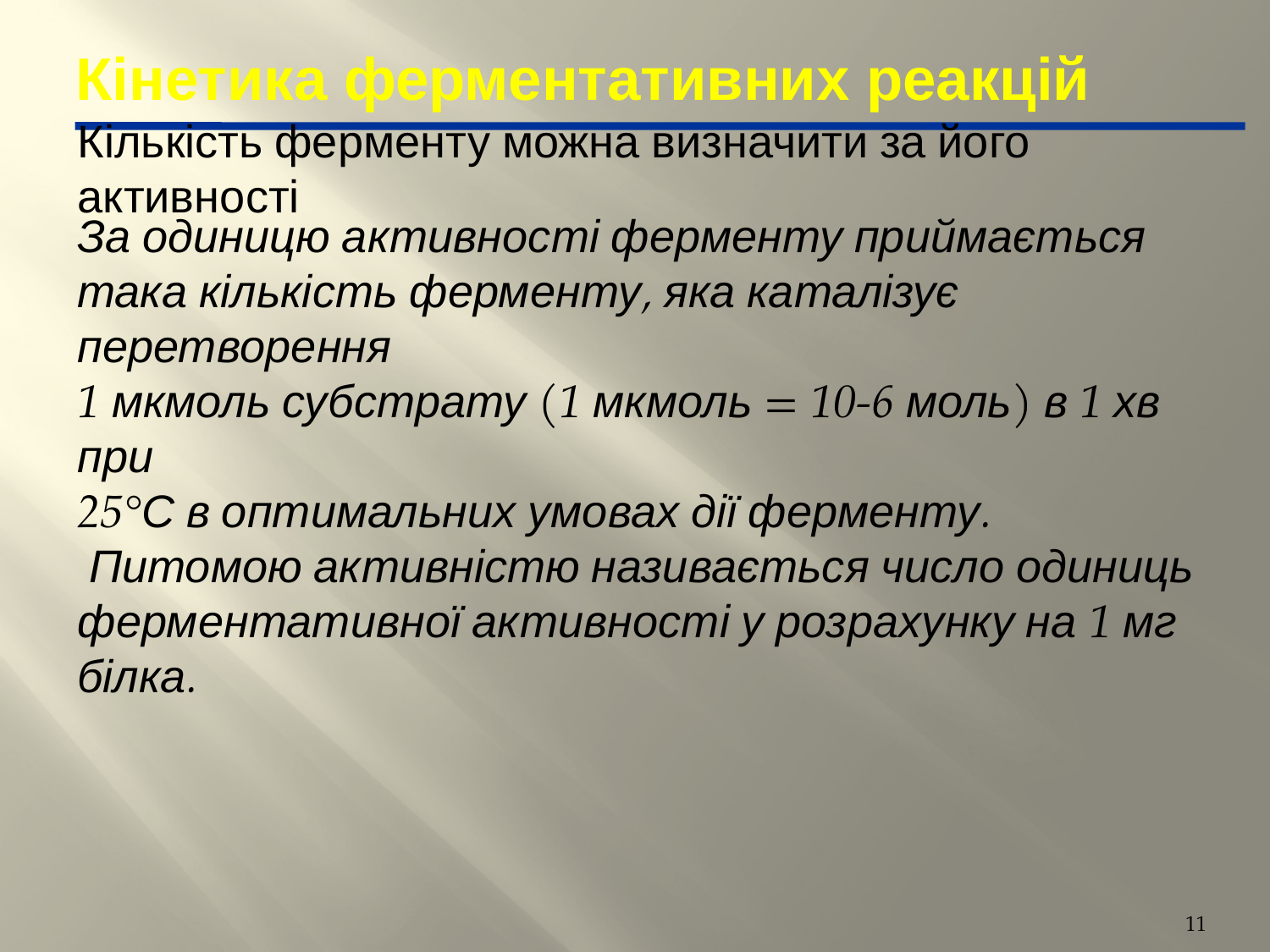

# Кінетика ферментативних реакцій

Кількість ферменту можна визначити за його активності
За одиницю активності ферменту приймається така кількість ферменту, яка каталізує перетворення
1 мкмоль субстрату (1 мкмоль = 10-6 моль) в 1 хв при
25°С в оптимальних умовах дії ферменту.
 Питомою активністю називається число одиниць ферментативної активності у розрахунку на 1 мг білка.
11